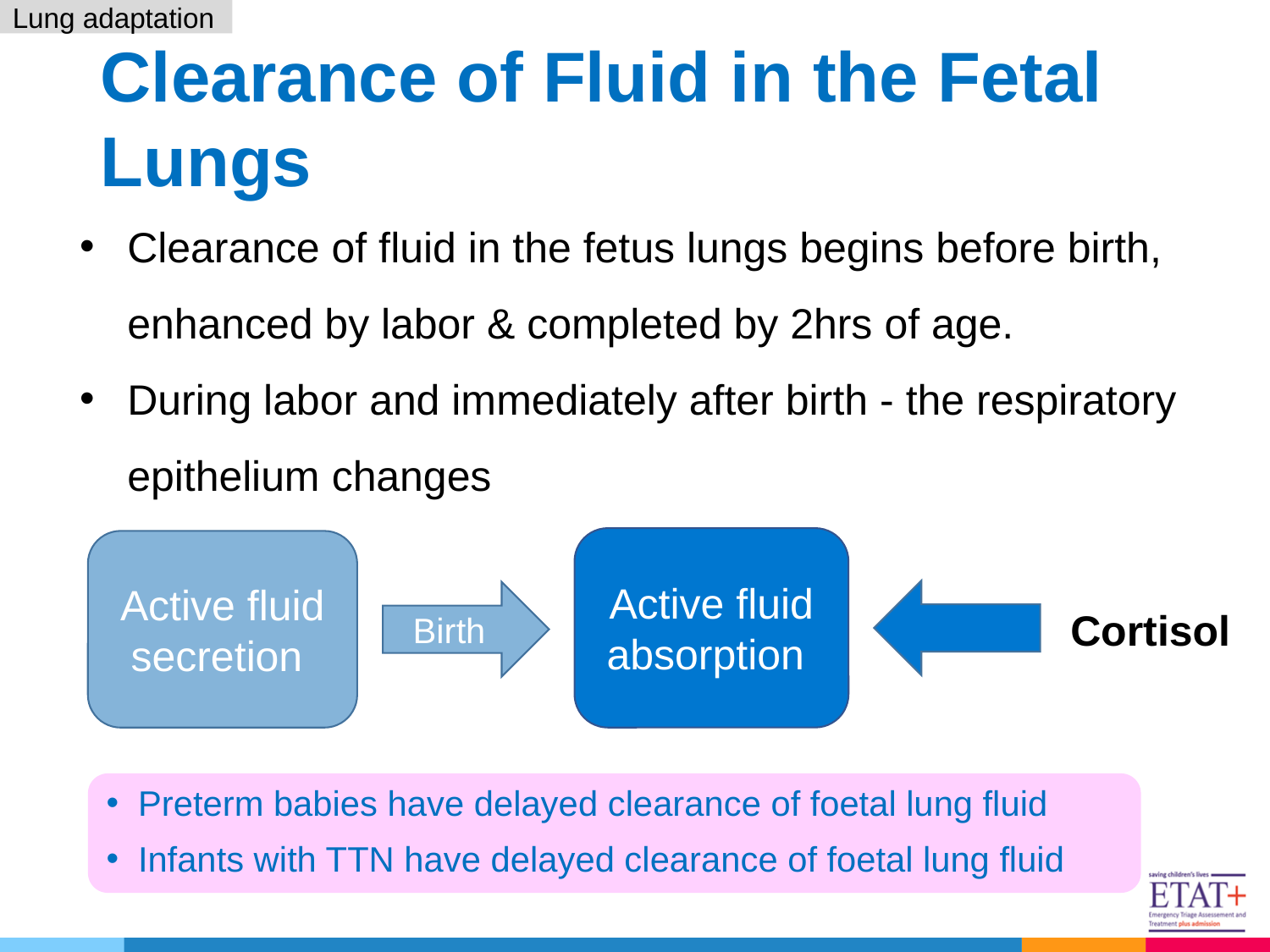

Lung adaptation
# Clearance of Fluid in the Fetal Lungs

Clearance of fluid in the fetus lungs begins before birth, enhanced by labor & completed by 2hrs of age.
During labor and immediately after birth - the respiratory epithelium changes
Active fluid absorption
Active fluid secretion

Birth
Cortisol
Preterm babies have delayed clearance of foetal lung fluid
Infants with TTN have delayed clearance of foetal lung fluid